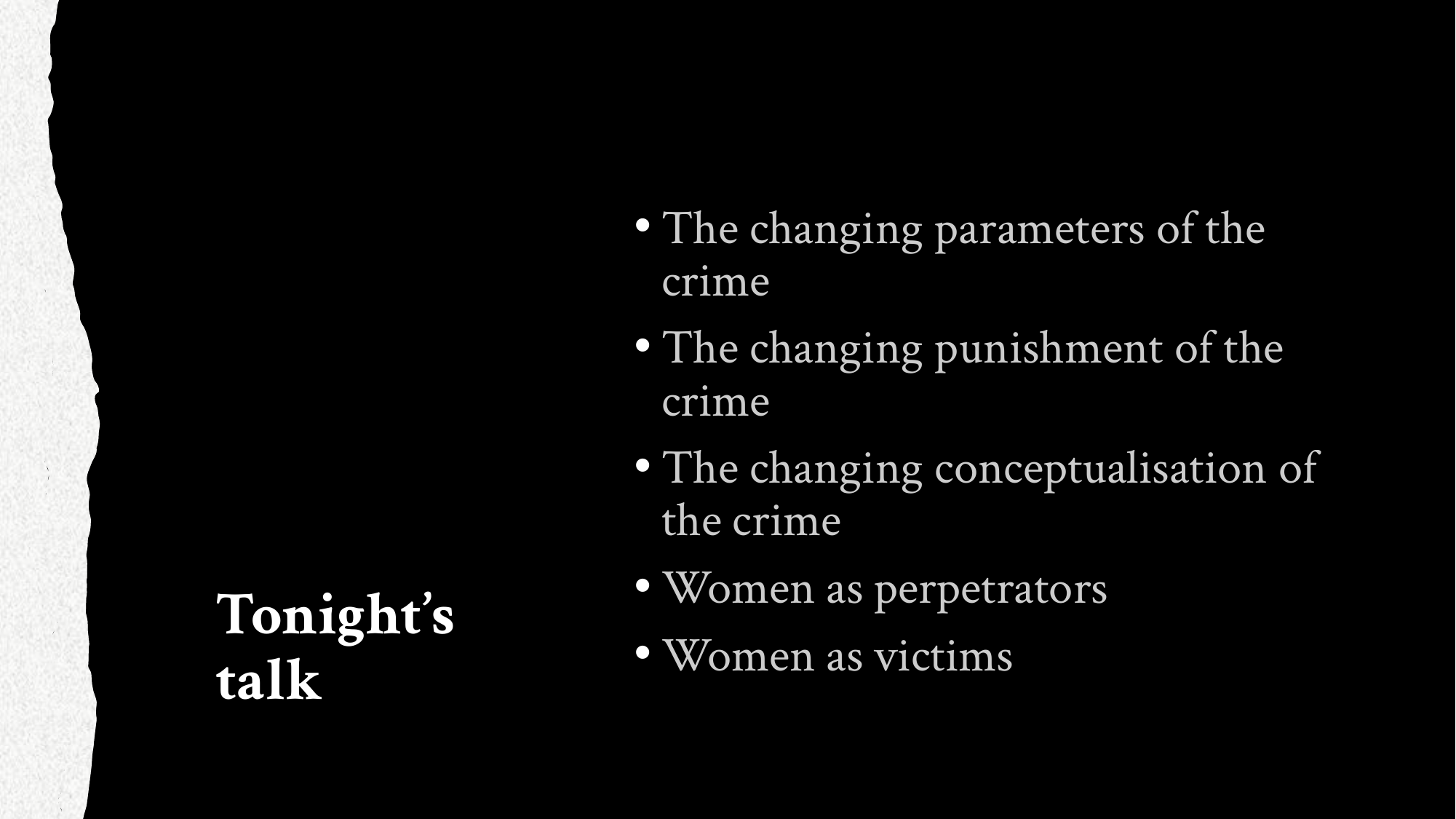

# Tonight’s talk
The changing parameters of the crime
The changing punishment of the crime
The changing conceptualisation of the crime
Women as perpetrators
Women as victims